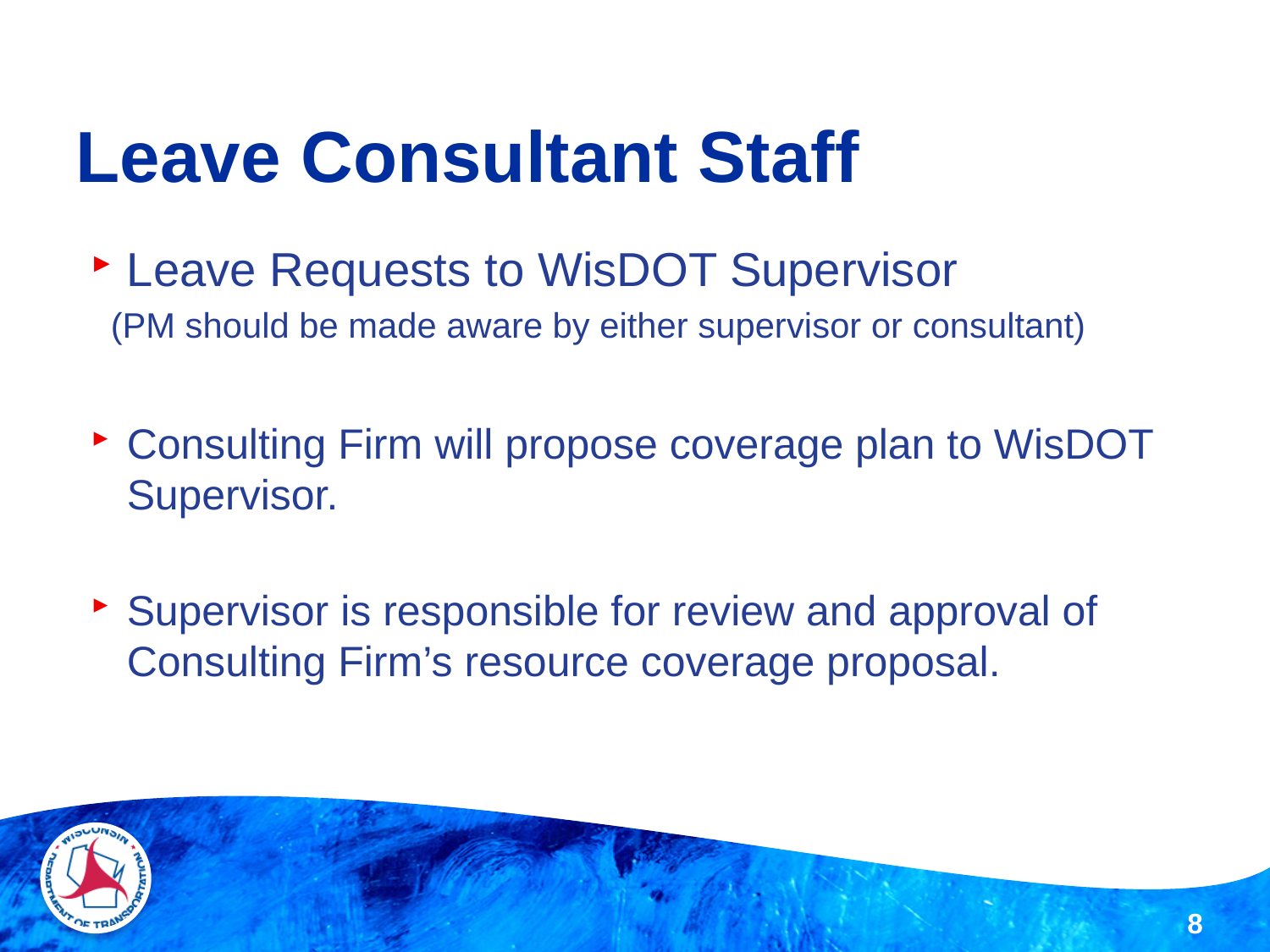

# Leave Consultant Staff
Leave Requests to WisDOT Supervisor
  (PM should be made aware by either supervisor or consultant)

Consulting Firm will propose coverage plan to WisDOT Supervisor.

Supervisor is responsible for review and approval of Consulting Firm’s resource coverage proposal.

8